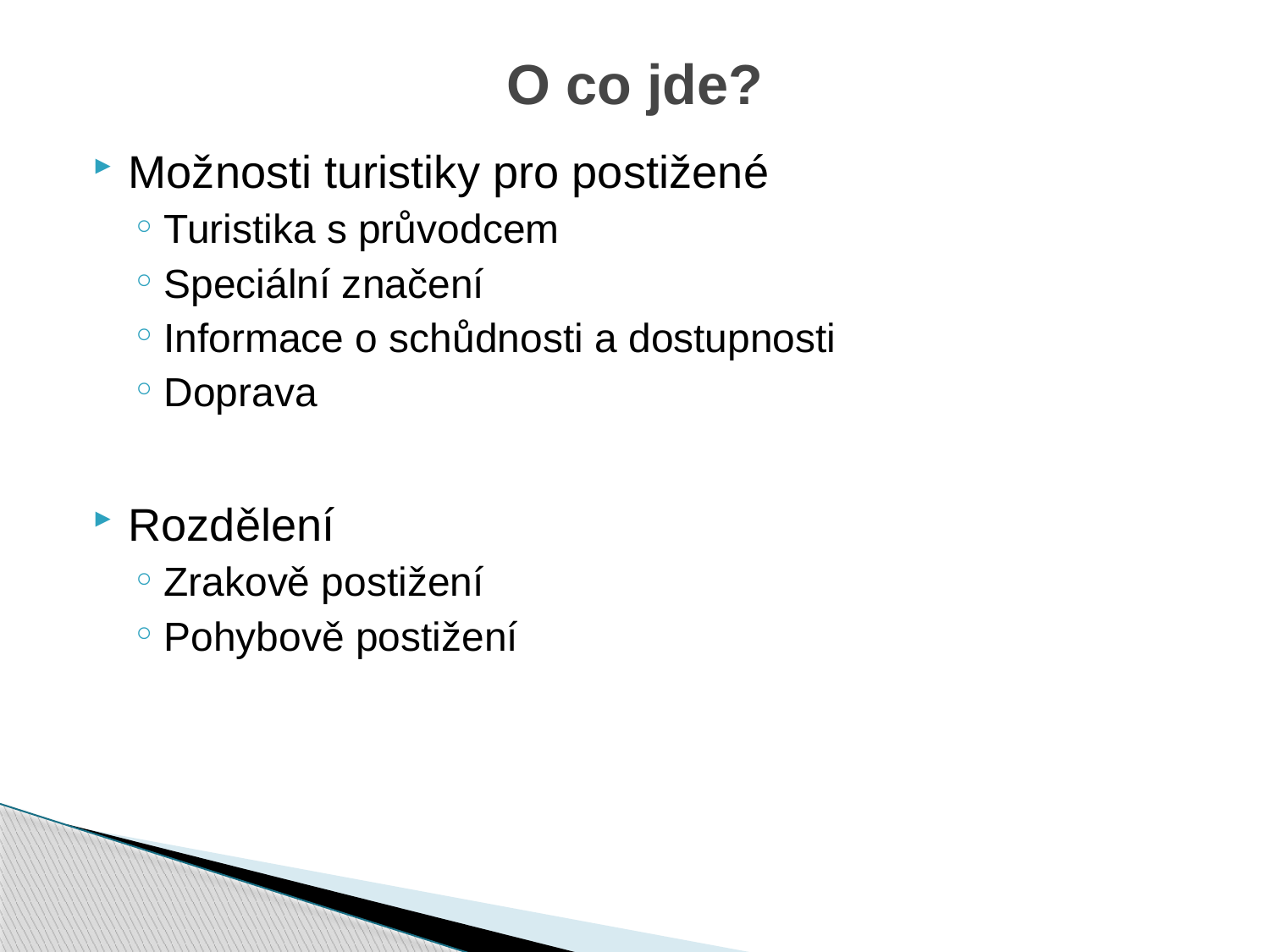

# O co jde?
Možnosti turistiky pro postižené
Turistika s průvodcem
Speciální značení
Informace o schůdnosti a dostupnosti
Doprava

Rozdělení
Zrakově postižení
Pohybově postižení